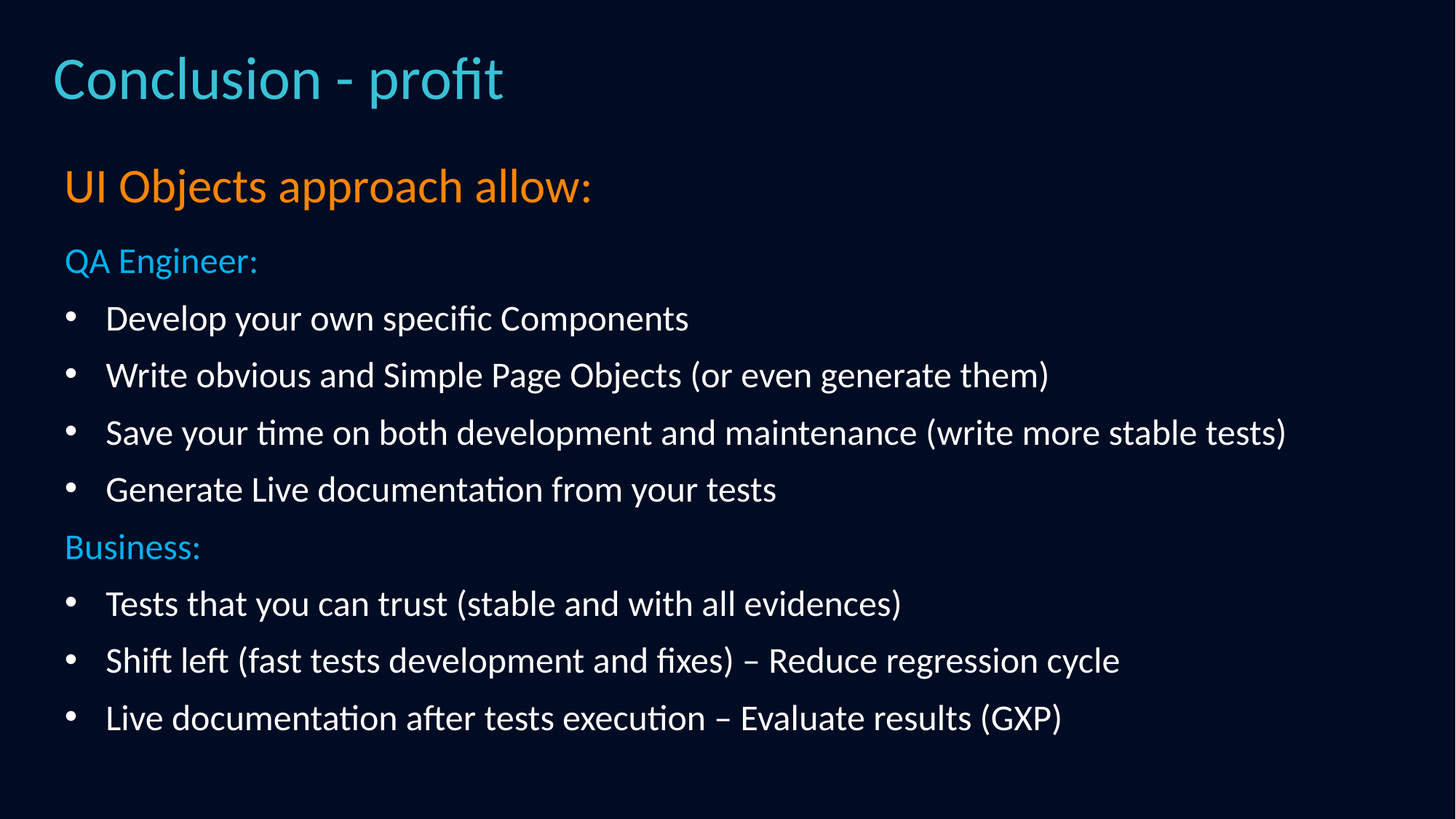

Conclusion - profit
UI Objects approach allow:
QA Engineer:
Develop your own specific Components
Write obvious and Simple Page Objects (or even generate them)
Save your time on both development and maintenance (write more stable tests)
Generate Live documentation from your tests
Business:
Tests that you can trust (stable and with all evidences)
Shift left (fast tests development and fixes) – Reduce regression cycle
Live documentation after tests execution – Evaluate results (GXP)